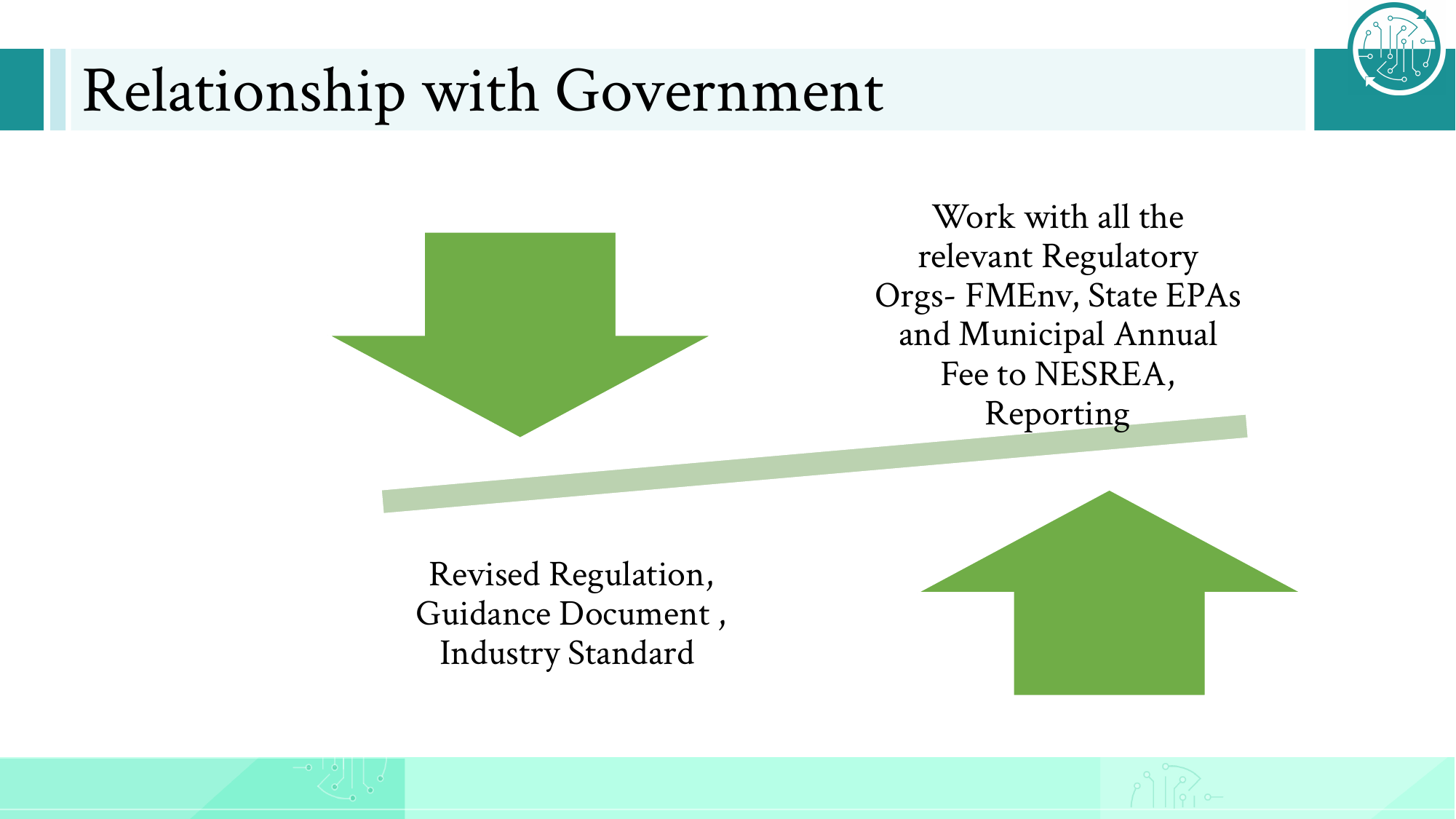

# Relationship with Government
Work with all the relevant Regulatory Orgs- FMEnv, State EPAs and Municipal Annual Fee to NESREA, Reporting
Revised Regulation, Guidance Document , Industry Standard